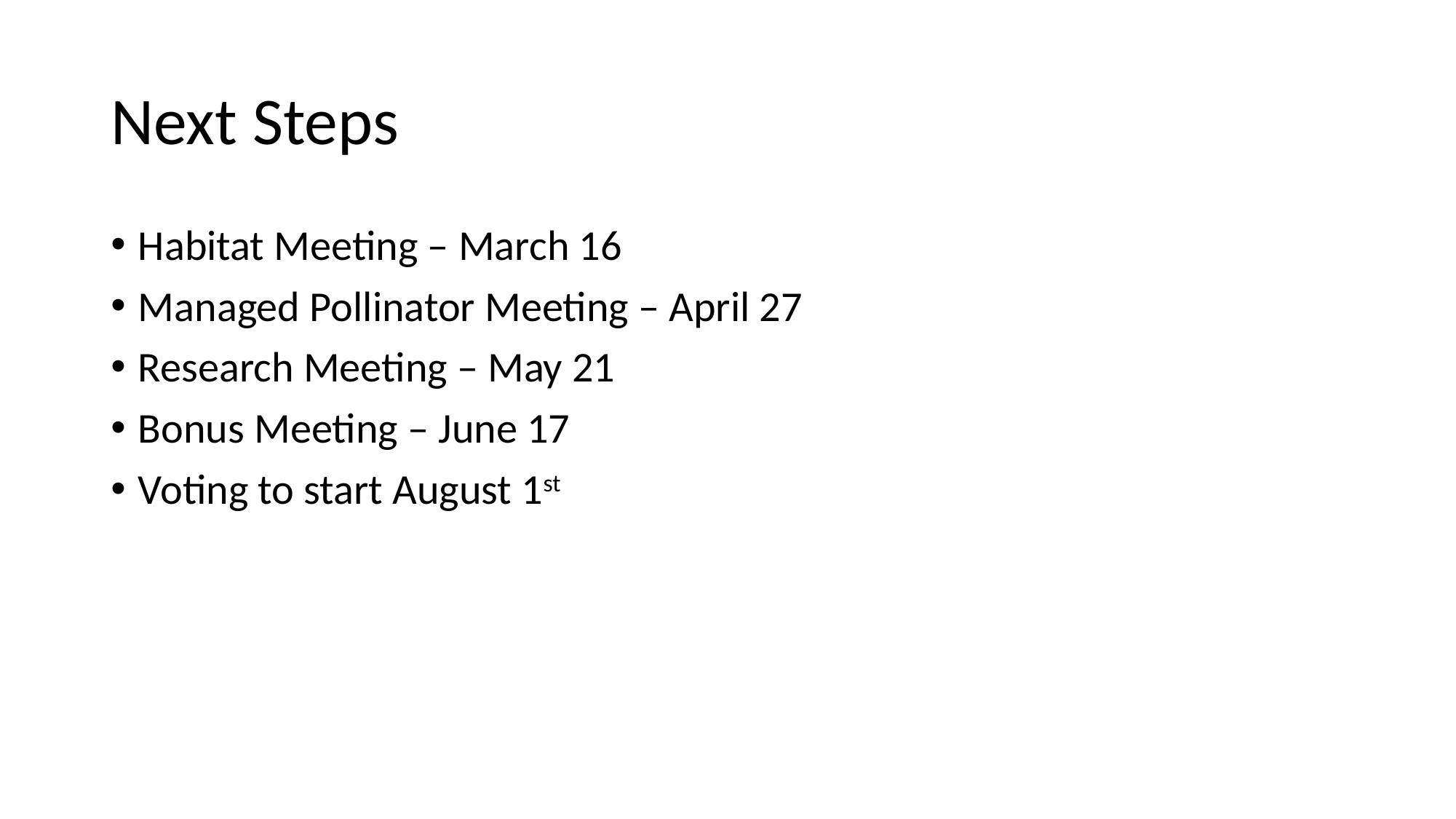

# Next Steps
Habitat Meeting – March 16
Managed Pollinator Meeting – April 27
Research Meeting – May 21
Bonus Meeting – June 17
Voting to start August 1st